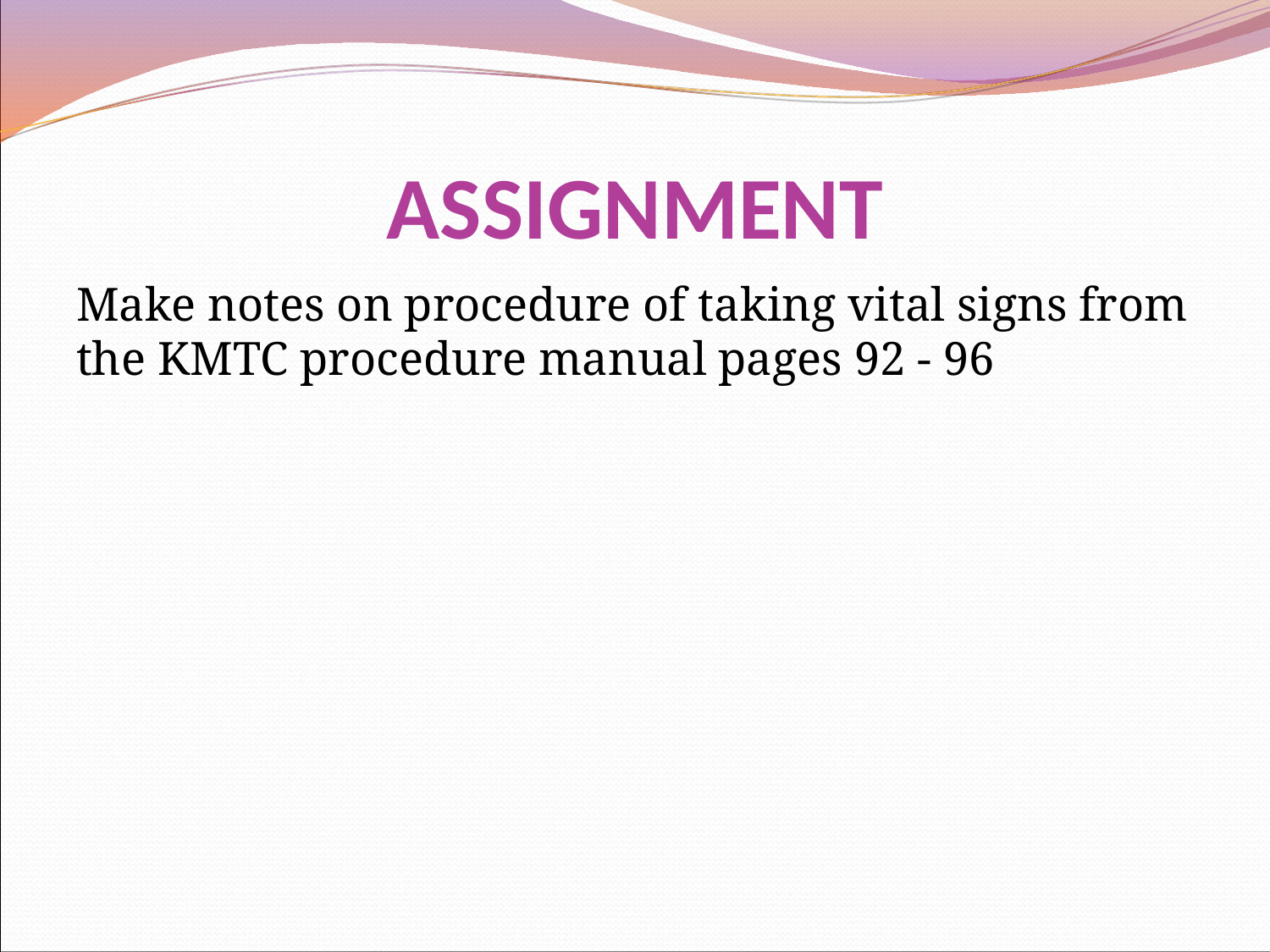

# ASSIGNMENT
Make notes on procedure of taking vital signs from the KMTC procedure manual pages 92 - 96